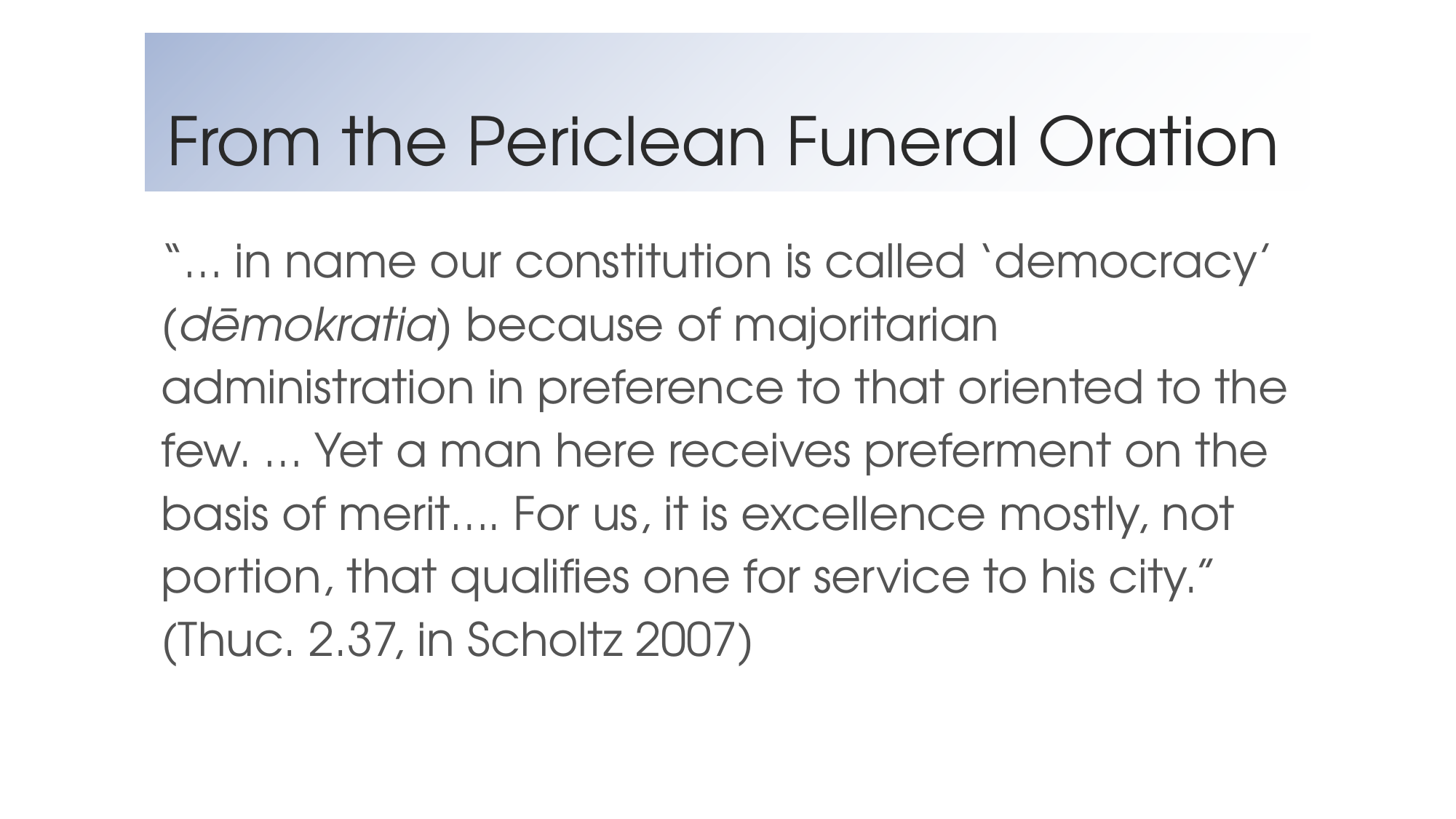

# From the Periclean Funeral Oration
“… in name our constitution is called ‘democracy’ (dēmokratia) because of majoritarian administration in preference to that oriented to the few. … Yet a man here receives preferment on the basis of merit…. For us, it is excellence mostly, not portion, that qualifies one for service to his city.” (Thuc. 2.37, in Scholtz 2007)